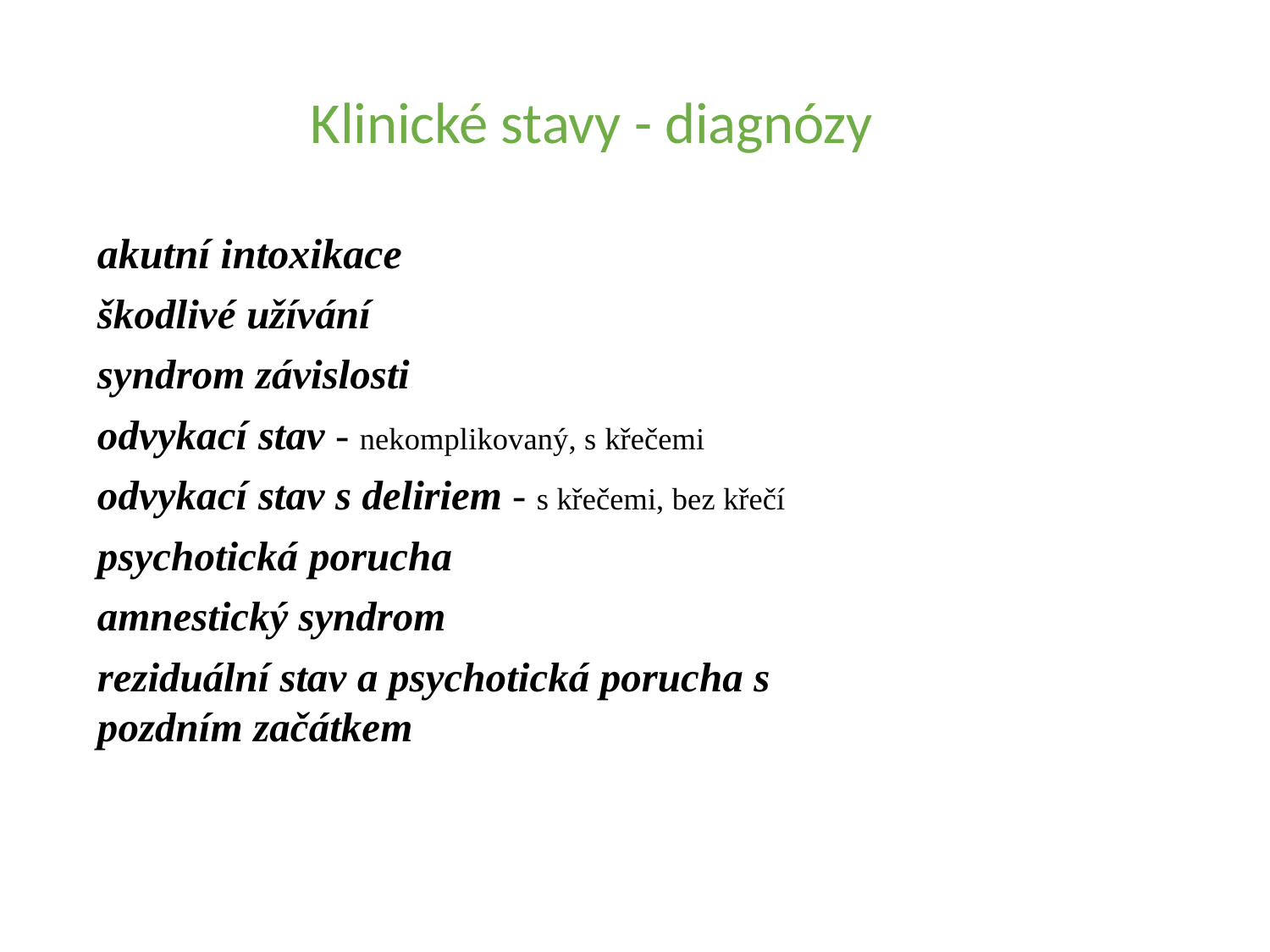

# Klinické stavy - diagnózy
akutní intoxikace  škodlivé užívání  syndrom závislosti
odvykací stav - nekomplikovaný, s křečemi  odvykací stav s deliriem - s křečemi, bez křečí  psychotická porucha
amnestický syndrom
reziduální stav a psychotická porucha s pozdním začátkem